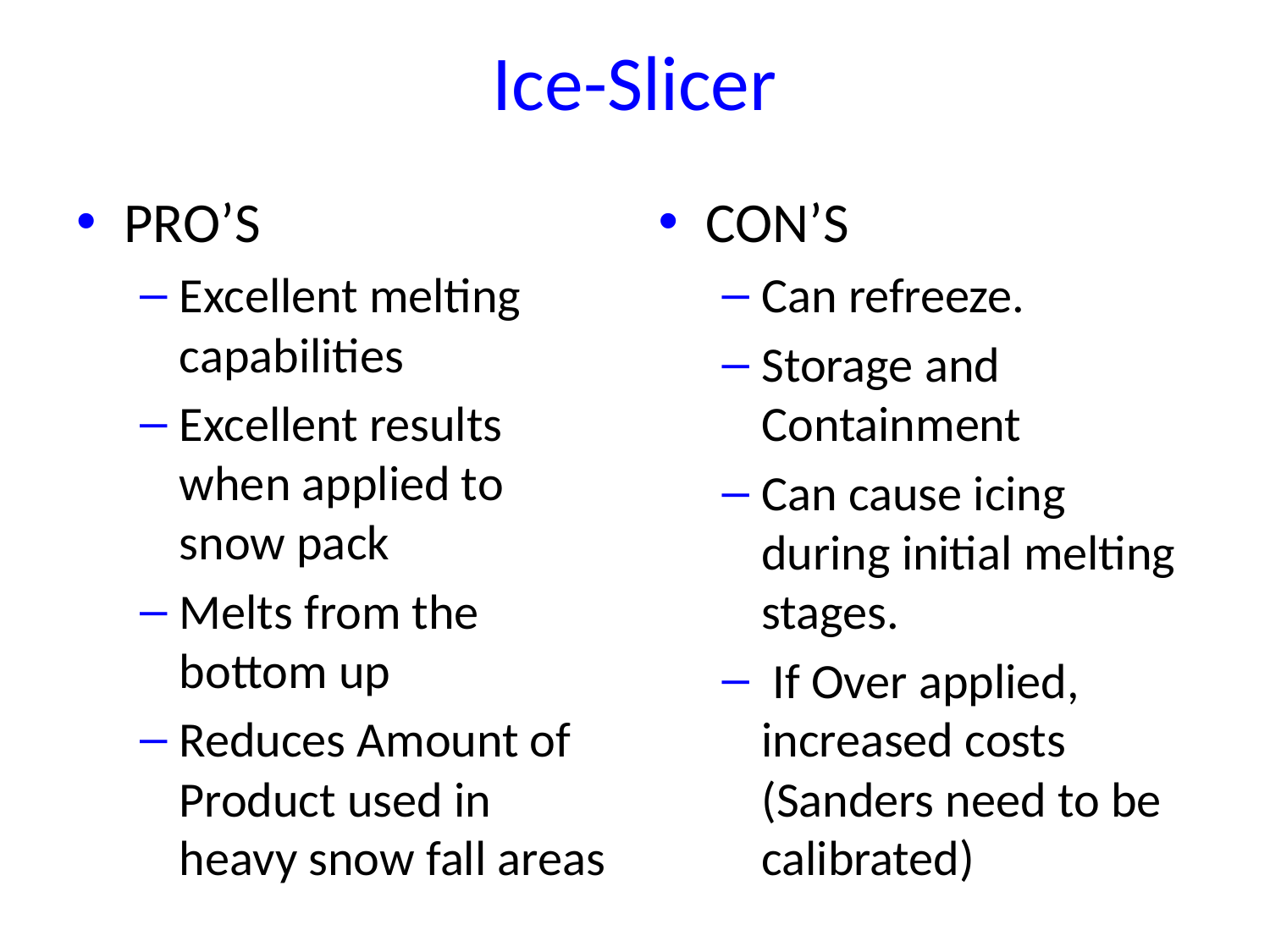

# Ice-Slicer
PRO’S
Excellent melting capabilities
Excellent results when applied to snow pack
Melts from the bottom up
Reduces Amount of Product used in heavy snow fall areas

CON’S
Can refreeze.
Storage and Containment
Can cause icing during initial melting stages.
 If Over applied, increased costs (Sanders need to be calibrated)